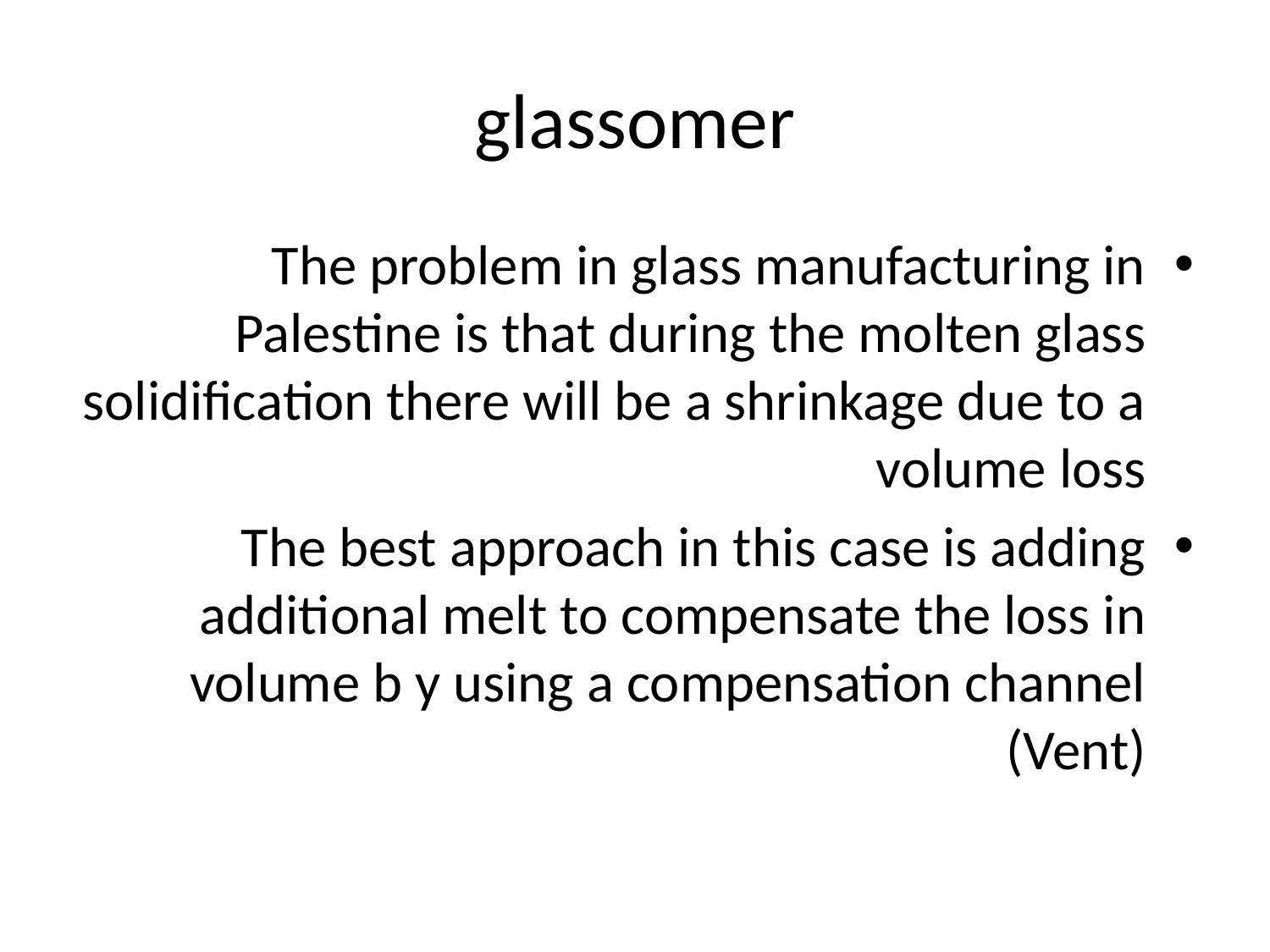

# glassomer
The problem in glass manufacturing in Palestine is that during the molten glass solidification there will be a shrinkage due to a volume loss
The best approach in this case is adding additional melt to compensate the loss in volume b y using a compensation channel (Vent)